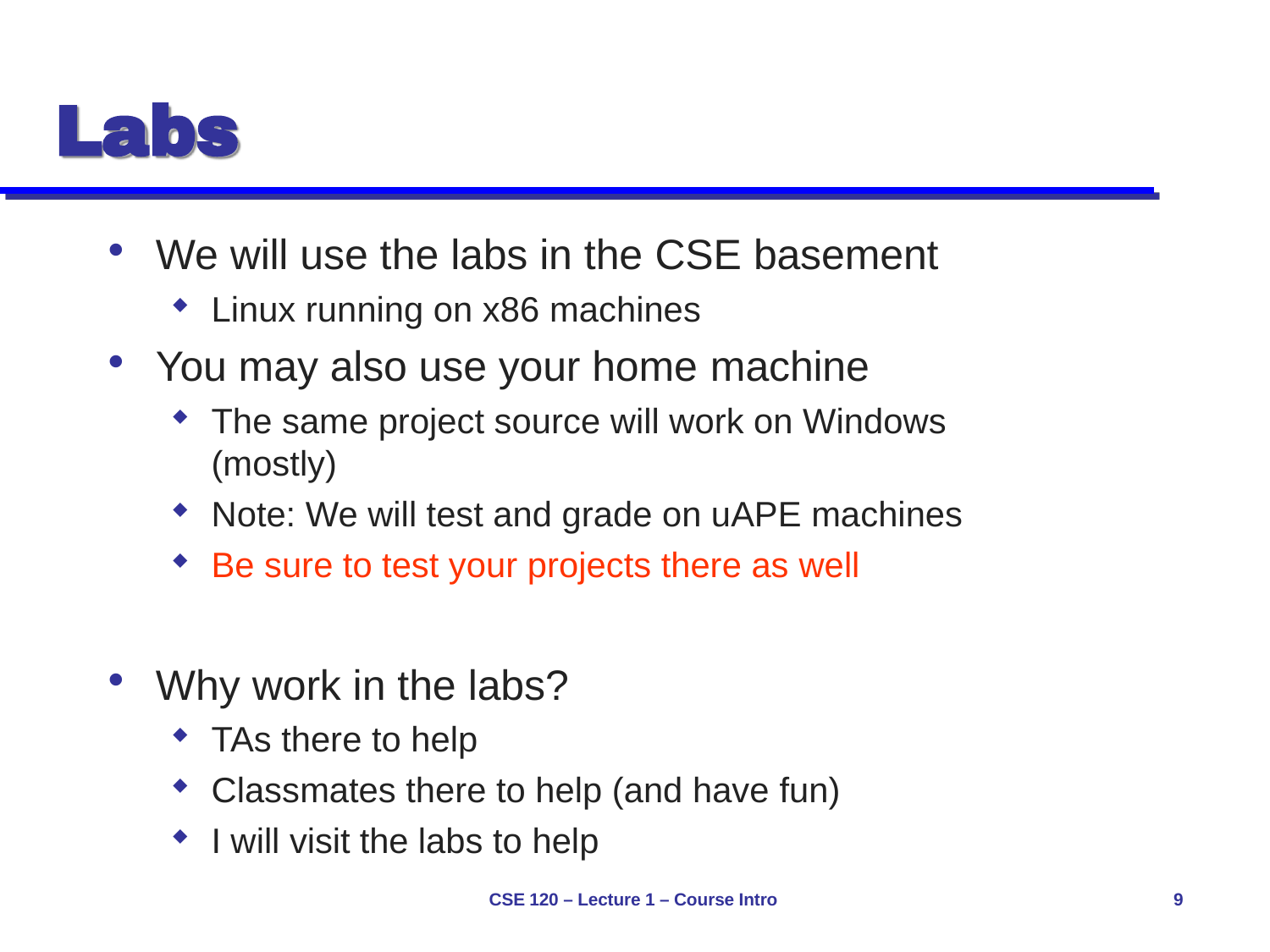

# Labs
We will use the labs in the CSE basement
Linux running on x86 machines
You may also use your home machine
The same project source will work on Windows (mostly)
Note: We will test and grade on uAPE machines
Be sure to test your projects there as well

Why work in the labs?
TAs there to help
Classmates there to help (and have fun)
I will visit the labs to help
CSE 120 – Lecture 1 – Course Intro
9